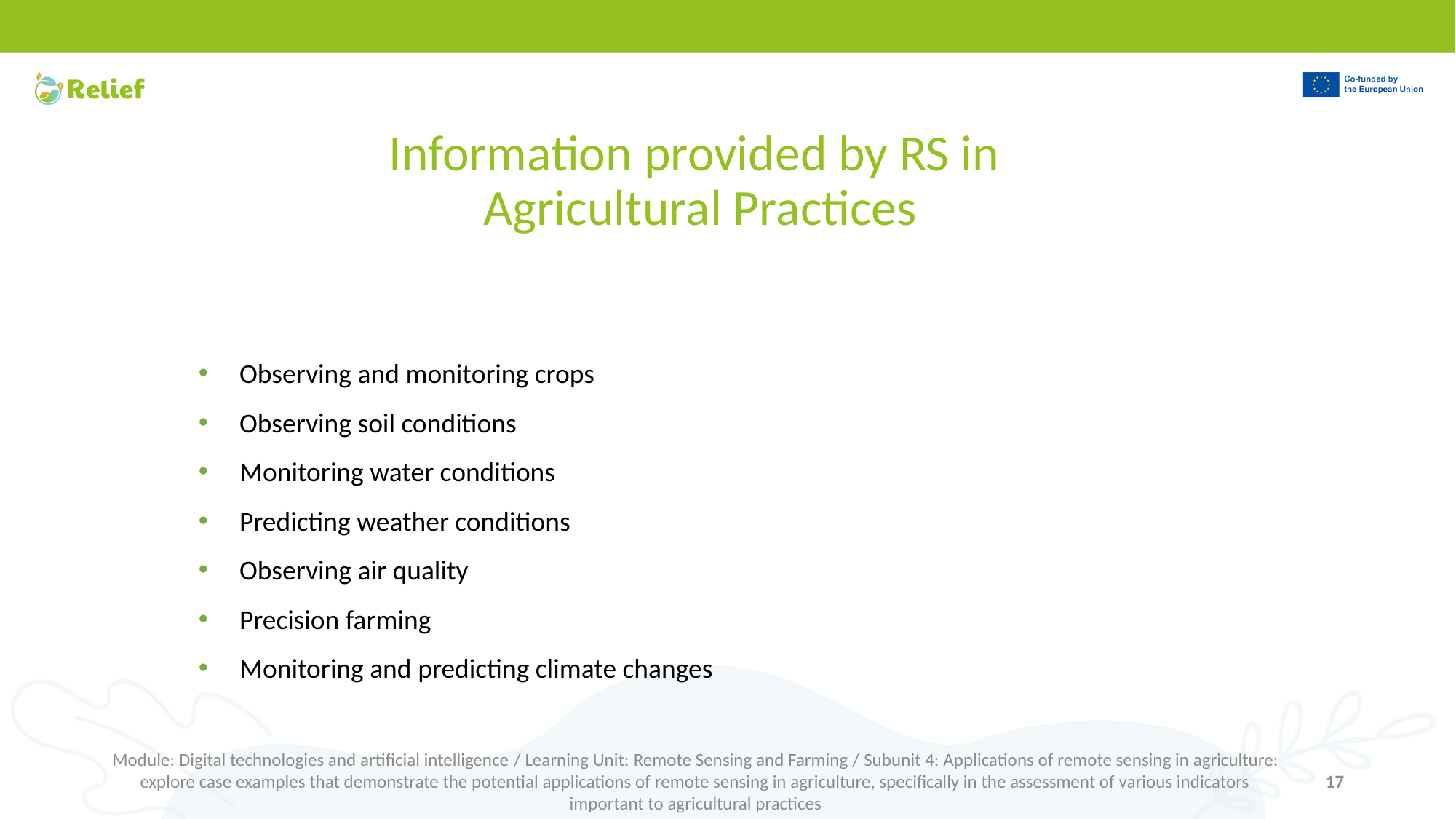

# Information provided by RS in Agricultural Practices
Observing and monitoring crops
Observing soil conditions
Monitoring water conditions
Predicting weather conditions
Observing air quality
Precision farming
Monitoring and predicting climate changes
Module: Digital technologies and artificial intelligence / Learning Unit: Remote Sensing and Farming / Subunit 4: Applications of remote sensing in agriculture: explore case examples that demonstrate the potential applications of remote sensing in agriculture, specifically in the assessment of various indicators important to agricultural practices
17